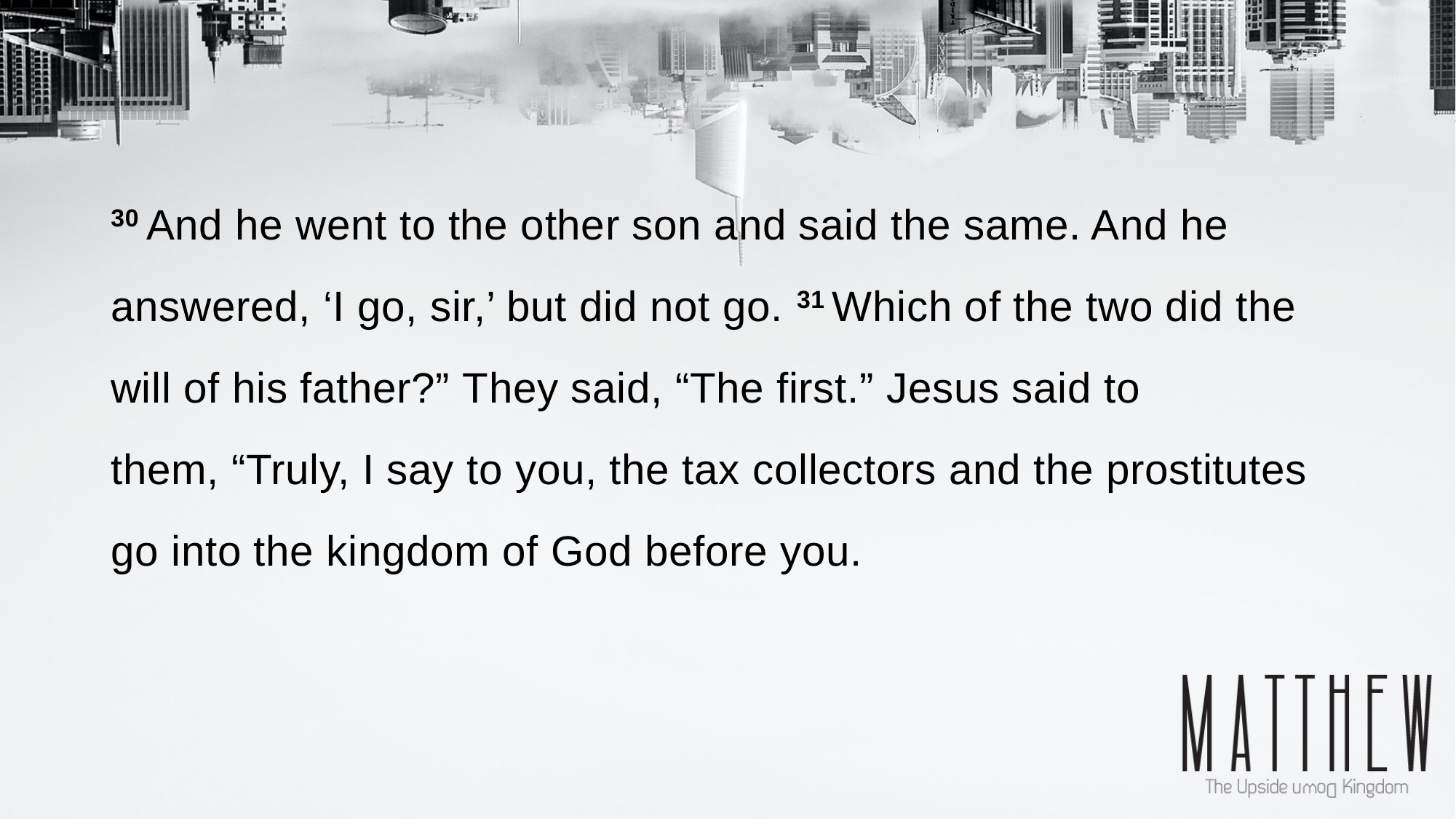

30 And he went to the other son and said the same. And he answered, ‘I go, sir,’ but did not go. 31 Which of the two did the will of his father?” They said, “The first.” Jesus said to them, “Truly, I say to you, the tax collectors and the prostitutes go into the kingdom of God before you.